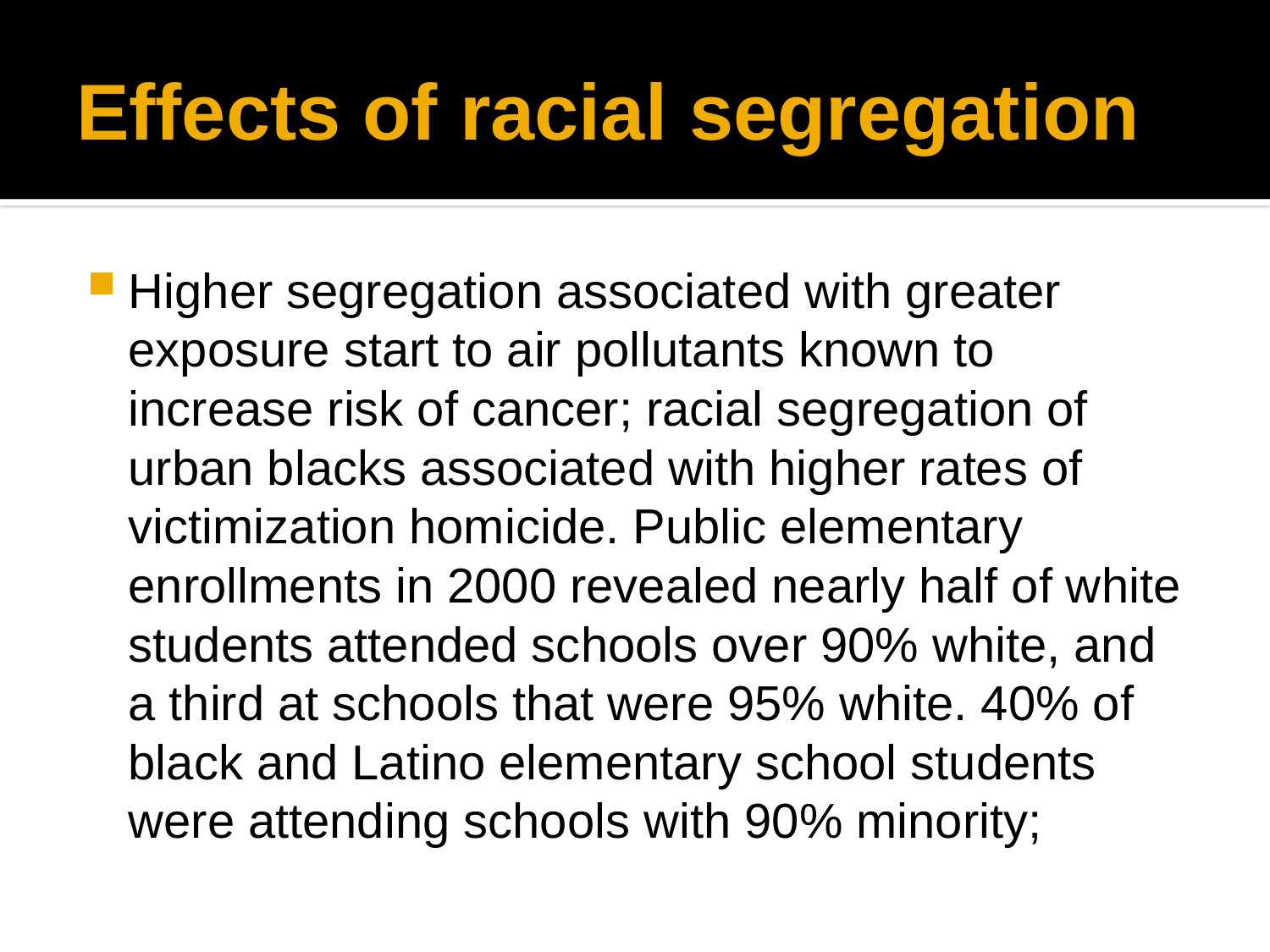

# Effects of racial segregation
Higher segregation associated with greater exposure start to air pollutants known to increase risk of cancer; racial segregation of urban blacks associated with higher rates of victimization homicide. Public elementary enrollments in 2000 revealed nearly half of white students attended schools over 90% white, and a third at schools that were 95% white. 40% of black and Latino elementary school students were attending schools with 90% minority;